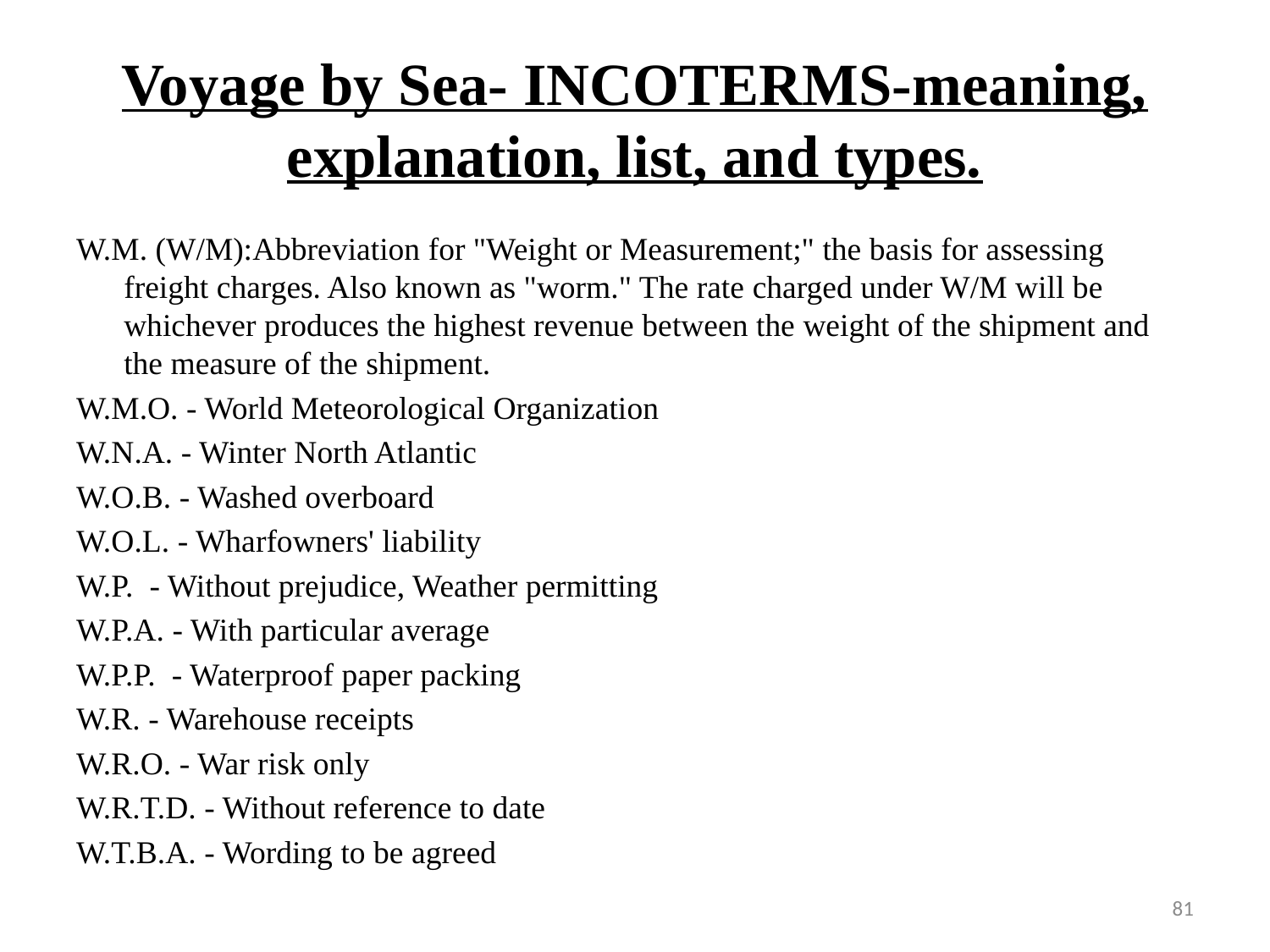

# Voyage by Sea- INCOTERMS-meaning, explanation, list, and types.
W.M. (W/M):Abbreviation for "Weight or Measurement;" the basis for assessing freight charges. Also known as "worm." The rate charged under W/M will be whichever produces the highest revenue between the weight of the shipment and the measure of the shipment.
W.M.O. - World Meteorological Organization
W.N.A. - Winter North Atlantic
W.O.B. - Washed overboard
W.O.L. - Wharfowners' liability
W.P.  - Without prejudice, Weather permitting
W.P.A. - With particular average
W.P.P.  - Waterproof paper packing
W.R. - Warehouse receipts
W.R.O. - War risk only
W.R.T.D. - Without reference to date
W.T.B.A. - Wording to be agreed

81